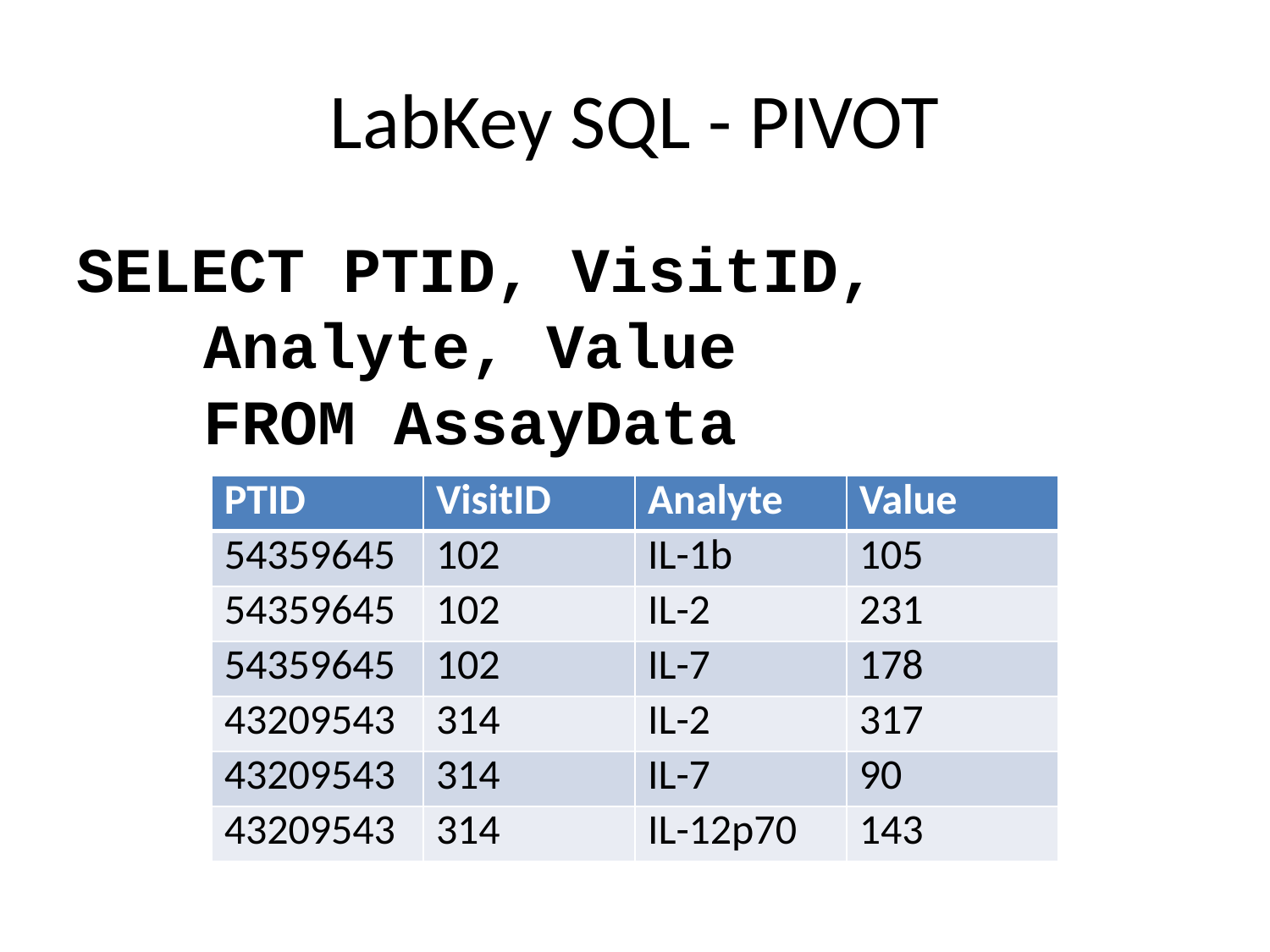

# LabKey SQL - PIVOT
SELECT PTID, VisitID,
	Analyte, Value
	FROM AssayData
| PTID | VisitID | Analyte | Value |
| --- | --- | --- | --- |
| 54359645 | 102 | IL-1b | 105 |
| 54359645 | 102 | IL-2 | 231 |
| 54359645 | 102 | IL-7 | 178 |
| 43209543 | 314 | IL-2 | 317 |
| 43209543 | 314 | IL-7 | 90 |
| 43209543 | 314 | IL-12p70 | 143 |